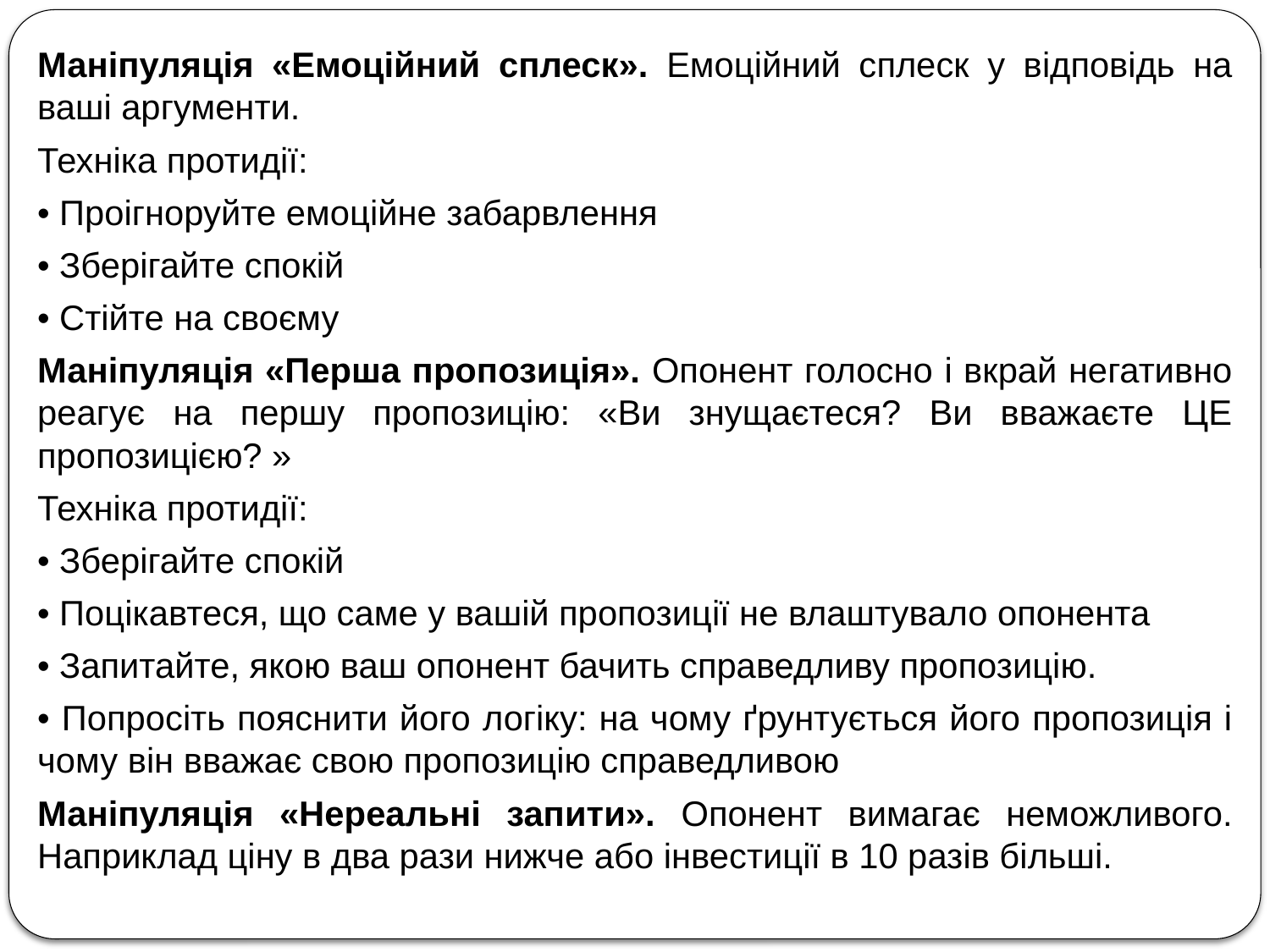

Маніпуляція «Емоційний сплеск». Емоційний сплеск у відповідь на ваші аргументи.
Техніка протидії:
• Проігноруйте емоційне забарвлення
• Зберігайте спокій
• Стійте на своєму
Маніпуляція «Перша пропозиція». Опонент голосно і вкрай негативно реагує на першу пропозицію: «Ви знущаєтеся? Ви вважаєте ЦЕ пропозицією? »
Техніка протидії:
• Зберігайте спокій
• Поцікавтеся, що саме у вашій пропозиції не влаштувало опонента
• Запитайте, якою ваш опонент бачить справедливу пропозицію.
• Попросіть пояснити його логіку: на чому ґрунтується його пропозиція і чому він вважає свою пропозицію справедливою
Маніпуляція «Нереальні запити». Опонент вимагає неможливого. Наприклад ціну в два рази нижче або інвестиції в 10 разів більші.